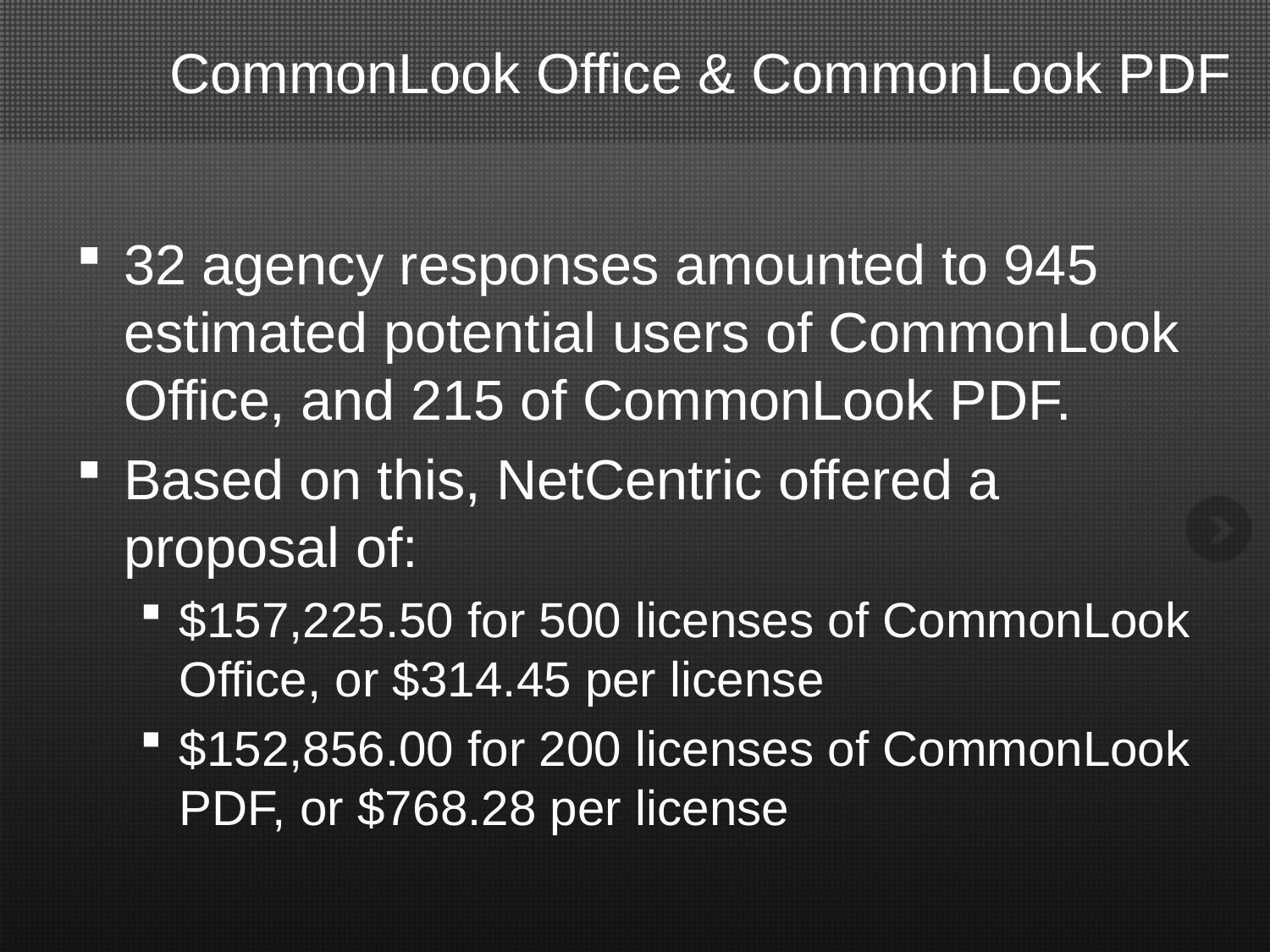

# CommonLook Office & CommonLook PDF
32 agency responses amounted to 945 estimated potential users of CommonLook Office, and 215 of CommonLook PDF.
Based on this, NetCentric offered a proposal of:
$157,225.50 for 500 licenses of CommonLook Office, or $314.45 per license
$152,856.00 for 200 licenses of CommonLook PDF, or $768.28 per license